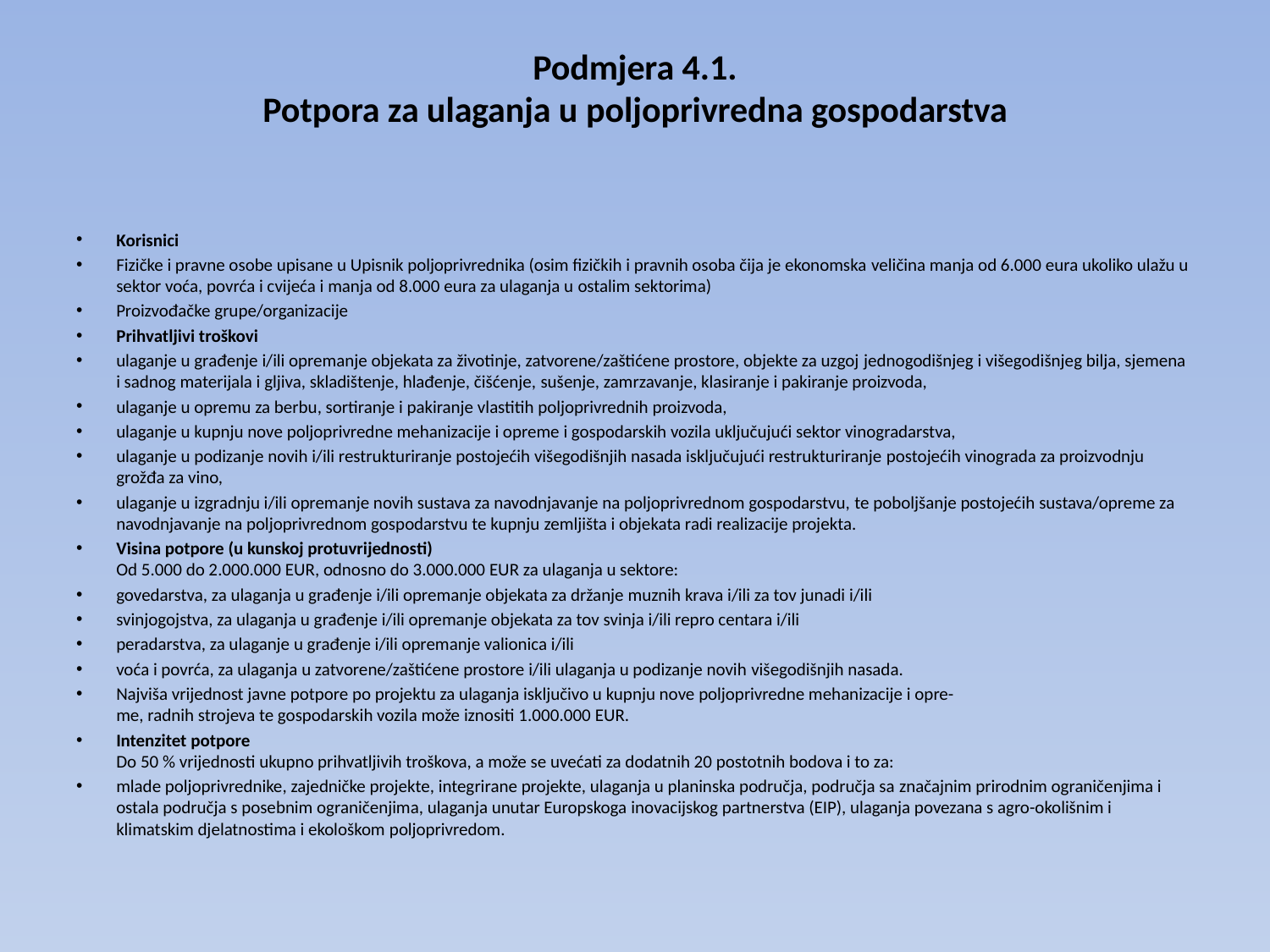

# Podmjera 4.1. Potpora za ulaganja u poljoprivredna gospodarstva
Korisnici
Fizičke i pravne osobe upisane u Upisnik poljoprivrednika (osim fizičkih i pravnih osoba čija je ekonomska veličina manja od 6.000 eura ukoliko ulažu u sektor voća, povrća i cvijeća i manja od 8.000 eura za ulaganja u ostalim sektorima)
Proizvođačke grupe/organizacije
Prihvatljivi troškovi
ulaganje u građenje i/ili opremanje objekata za životinje, zatvorene/zaštićene prostore, objekte za uzgoj jednogodišnjeg i višegodišnjeg bilja, sjemena i sadnog materijala i gljiva, skladištenje, hlađenje, čišćenje, sušenje, zamrzavanje, klasiranje i pakiranje proizvoda,
ulaganje u opremu za berbu, sortiranje i pakiranje vlastitih poljoprivrednih proizvoda,
ulaganje u kupnju nove poljoprivredne mehanizacije i opreme i gospodarskih vozila uključujući sektor vinogradarstva,
ulaganje u podizanje novih i/ili restrukturiranje postojećih višegodišnjih nasada isključujući restrukturiranje postojećih vinograda za proizvodnju grožđa za vino,
ulaganje u izgradnju i/ili opremanje novih sustava za navodnjavanje na poljoprivrednom gospodarstvu, te poboljšanje postojećih sustava/opreme za navodnjavanje na poljoprivrednom gospodarstvu te kupnju zemljišta i objekata radi realizacije projekta.
Visina potpore (u kunskoj protuvrijednosti)
Od 5.000 do 2.000.000 EUR, odnosno do 3.000.000 EUR za ulaganja u sektore:
govedarstva, za ulaganja u građenje i/ili opremanje objekata za držanje muznih krava i/ili za tov junadi i/ili
svinjogojstva, za ulaganja u građenje i/ili opremanje objekata za tov svinja i/ili repro centara i/ili
peradarstva, za ulaganje u građenje i/ili opremanje valionica i/ili
voća i povrća, za ulaganja u zatvorene/zaštićene prostore i/ili ulaganja u podizanje novih višegodišnjih nasada.
Najviša vrijednost javne potpore po projektu za ulaganja isključivo u kupnju nove poljoprivredne mehanizacije i opre-
me, radnih strojeva te gospodarskih vozila može iznositi 1.000.000 EUR.
Intenzitet potpore
Do 50 % vrijednosti ukupno prihvatljivih troškova, a može se uvećati za dodatnih 20 postotnih bodova i to za:
mlade poljoprivrednike, zajedničke projekte, integrirane projekte, ulaganja u planinska područja, područja sa značajnim prirodnim ograničenjima i ostala područja s posebnim ograničenjima, ulaganja unutar Europskoga inovacijskog partnerstva (EIP), ulaganja povezana s agro-okolišnim i klimatskim djelatnostima i ekološkom poljoprivredom.